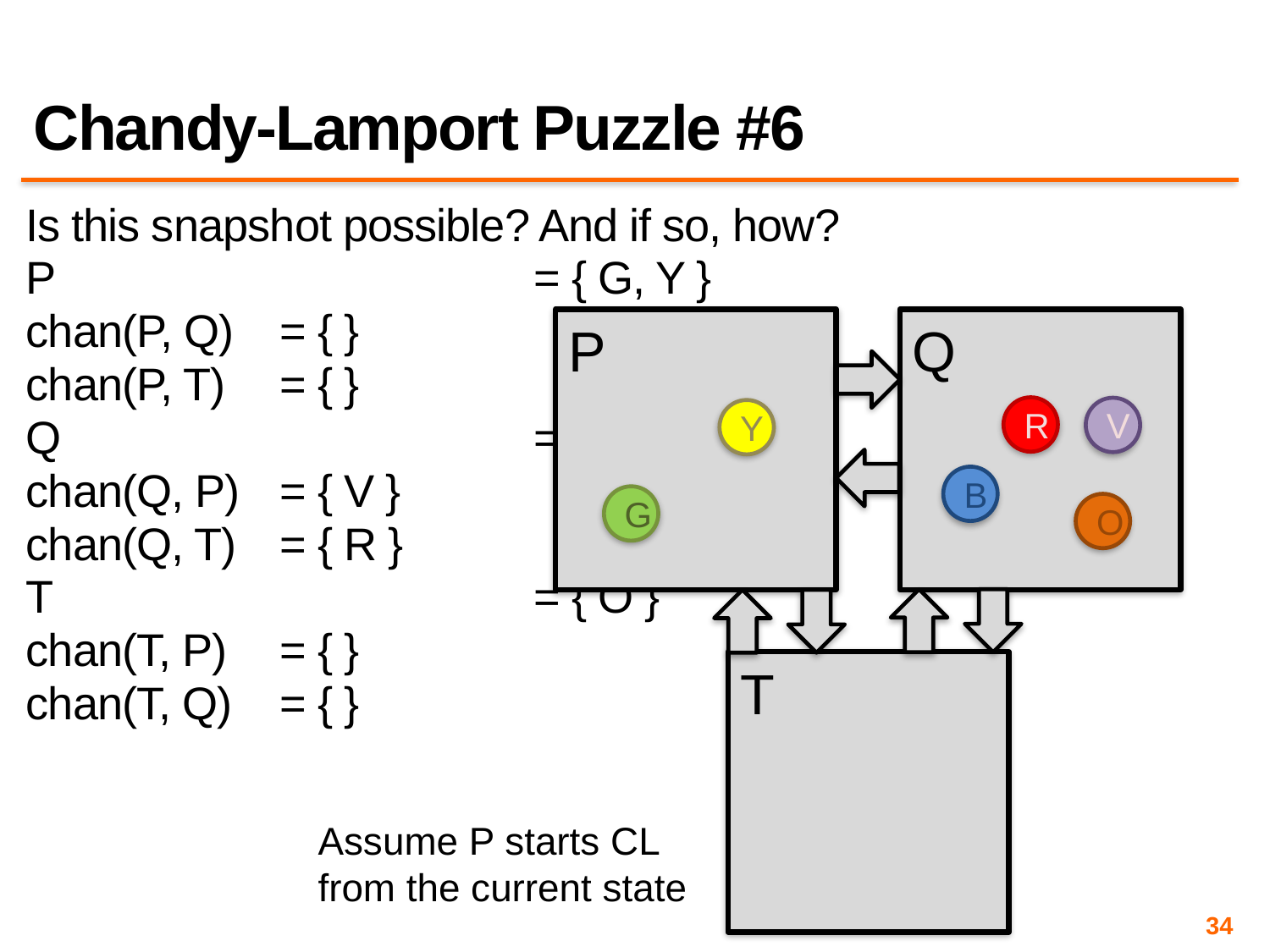

# Chandy-Lamport Puzzle #6
Is this snapshot possible? And if so, how?
P				= { G, Y }
chan(P, Q)	= { }
chan(P, T)	= { }
Q				= { B }
chan(Q, P)	= { V }
chan(Q, T)	= { R }
T				= { O }
chan(T, P)	= { }
chan(T, Q)	= { }

P
Q

R
V
Y

B
G
O

T
Assume P starts CL from the current state
34